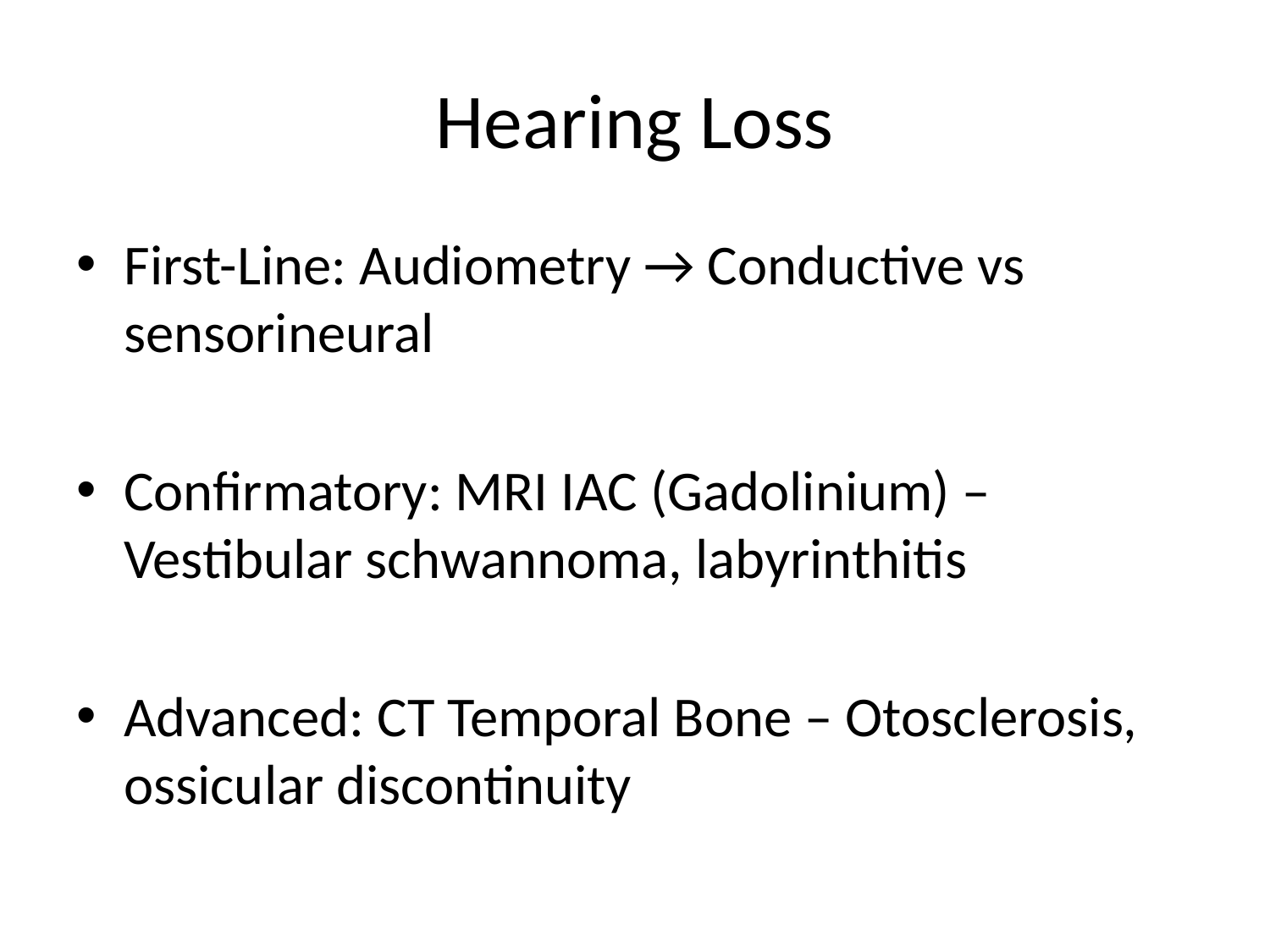

# Hearing Loss
First-Line: Audiometry → Conductive vs sensorineural

Confirmatory: MRI IAC (Gadolinium) – Vestibular schwannoma, labyrinthitis

Advanced: CT Temporal Bone – Otosclerosis, ossicular discontinuity